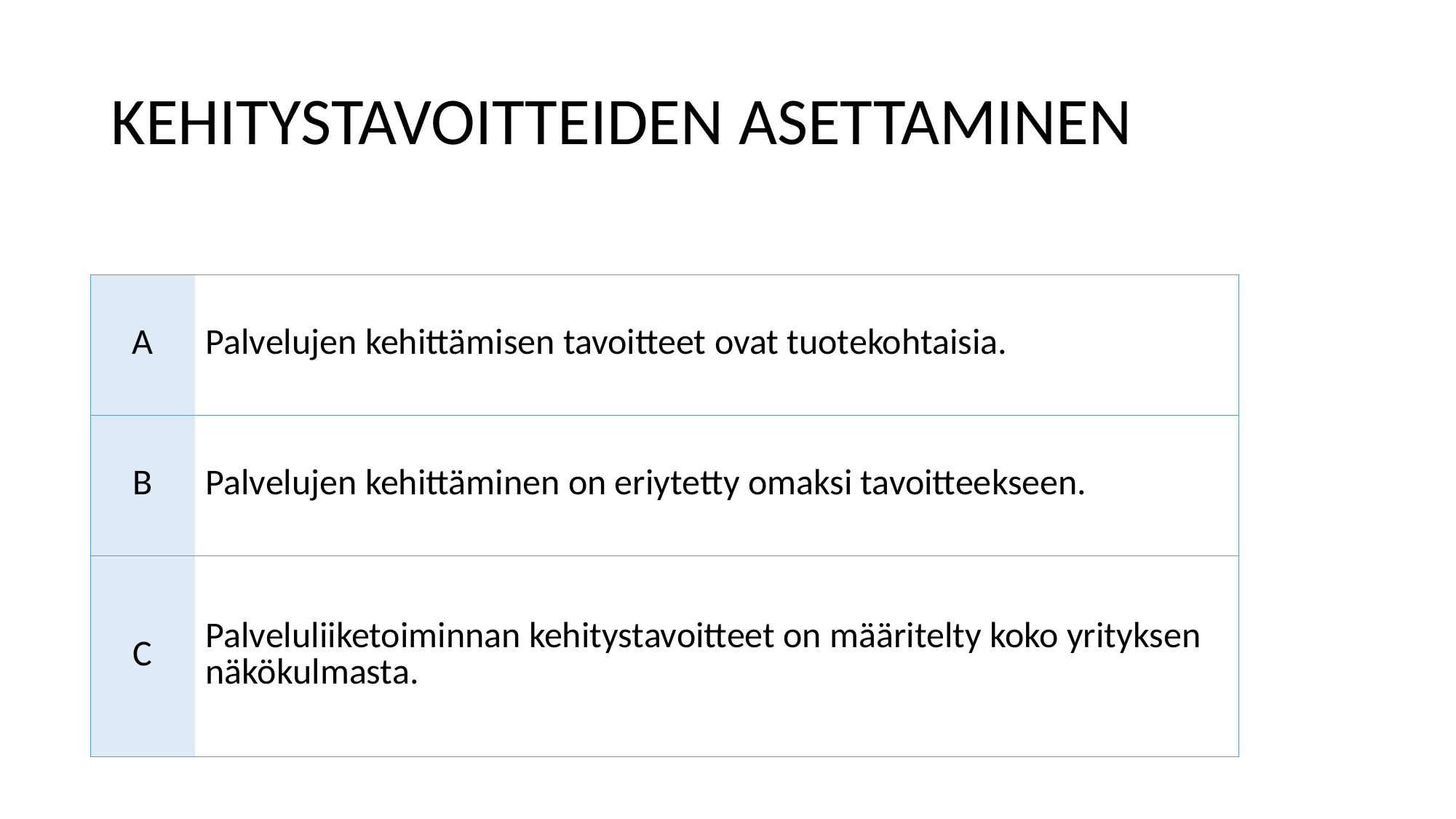

# KEHITYSTAVOITTEIDEN ASETTAMINEN
| A | Palvelujen kehittämisen tavoitteet ovat tuotekohtaisia. |
| --- | --- |
| B | Palvelujen kehittäminen on eriytetty omaksi tavoitteekseen. |
| C | Palveluliiketoiminnan kehitystavoitteet on määritelty koko yrityksen näkökulmasta. |